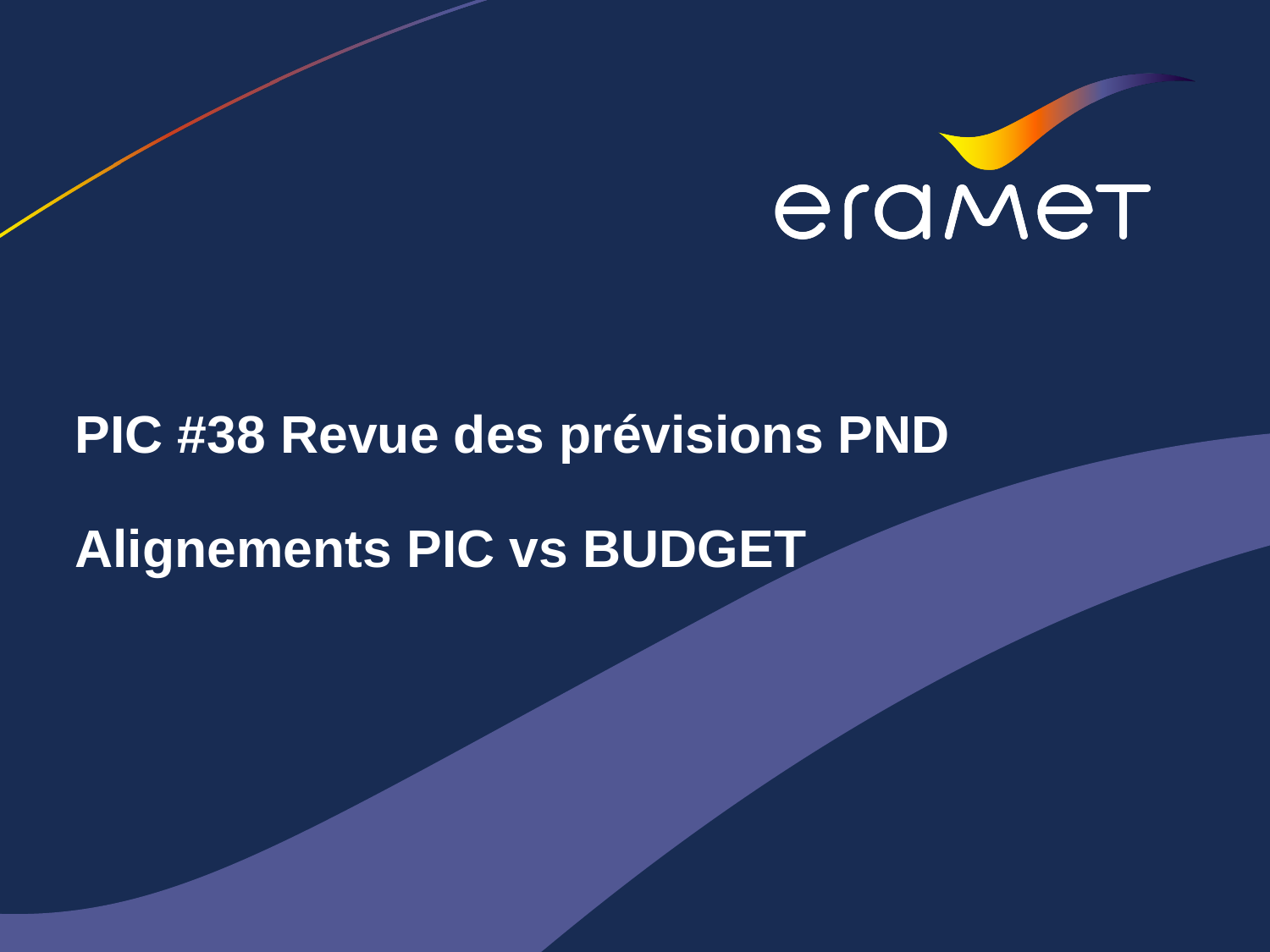

# PIC #38 Revue des prévisions PND Alignements PIC vs BUDGET